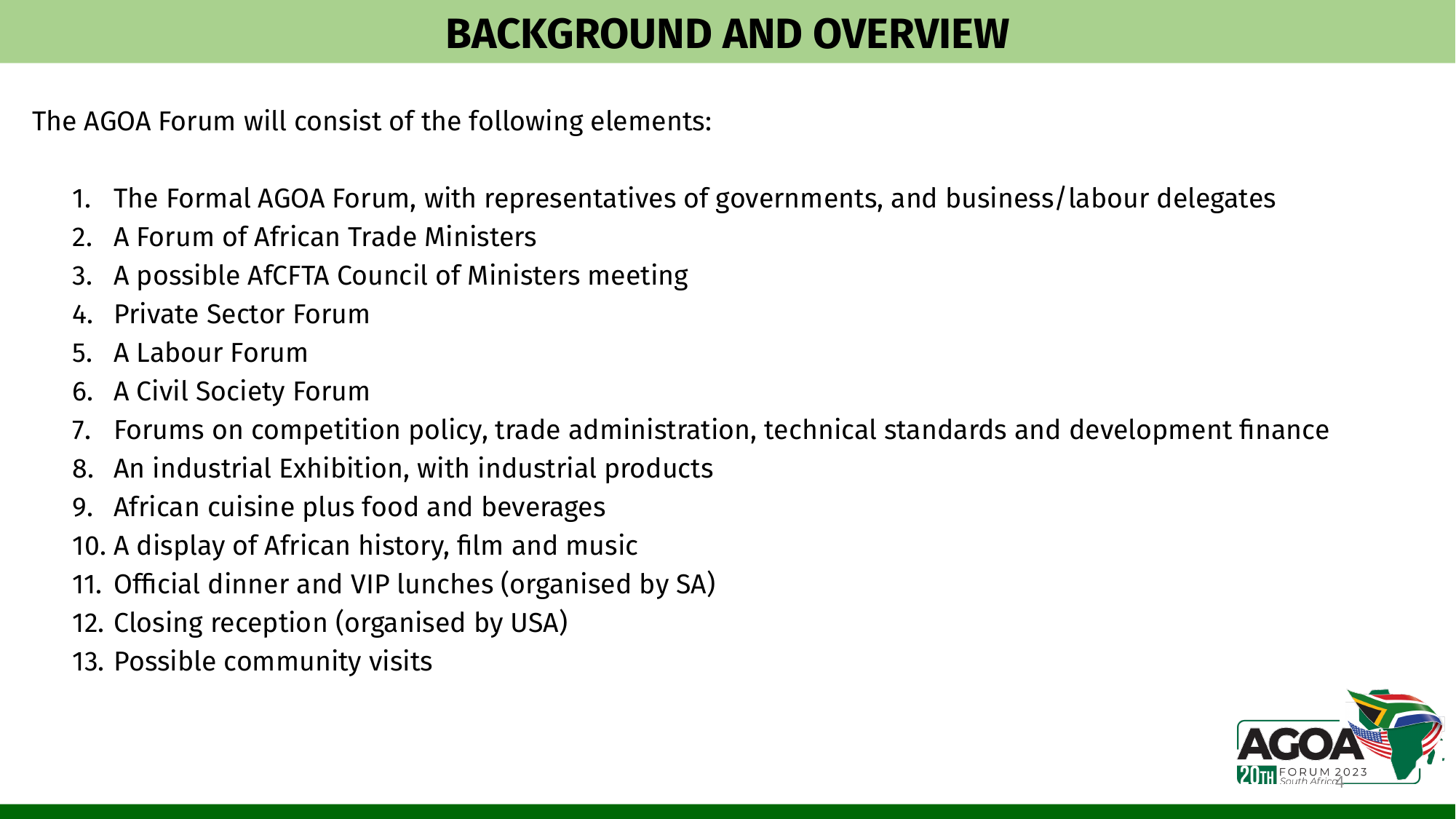

BACKGROUND AND OVERVIEW
The AGOA Forum will consist of the following elements:

The Formal AGOA Forum, with representatives of governments, and business/labour delegates
A Forum of African Trade Ministers
A possible AfCFTA Council of Ministers meeting
Private Sector Forum
A Labour Forum
A Civil Society Forum
Forums on competition policy, trade administration, technical standards and development finance
An industrial Exhibition, with industrial products
African cuisine plus food and beverages
A display of African history, film and music
Official dinner and VIP lunches (organised by SA)
Closing reception (organised by USA)
Possible community visits
4